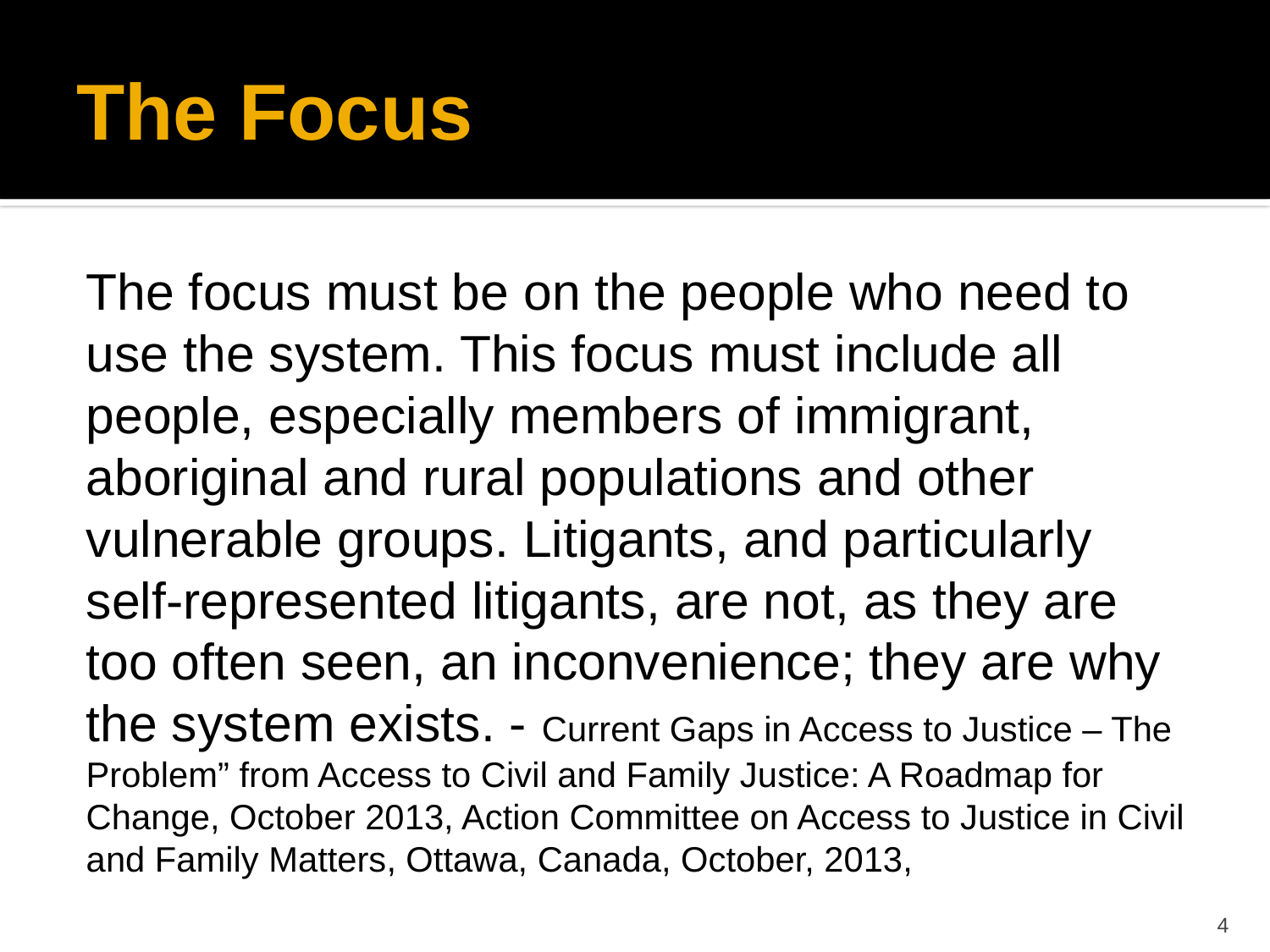

# The Focus
The focus must be on the people who need to use the system. This focus must include all people, especially members of immigrant, aboriginal and rural populations and other vulnerable groups. Litigants, and particularly self-represented litigants, are not, as they are too often seen, an inconvenience; they are why the system exists. - Current Gaps in Access to Justice – The Problem” from Access to Civil and Family Justice: A Roadmap for Change, October 2013, Action Committee on Access to Justice in Civil and Family Matters, Ottawa, Canada, October, 2013,
4